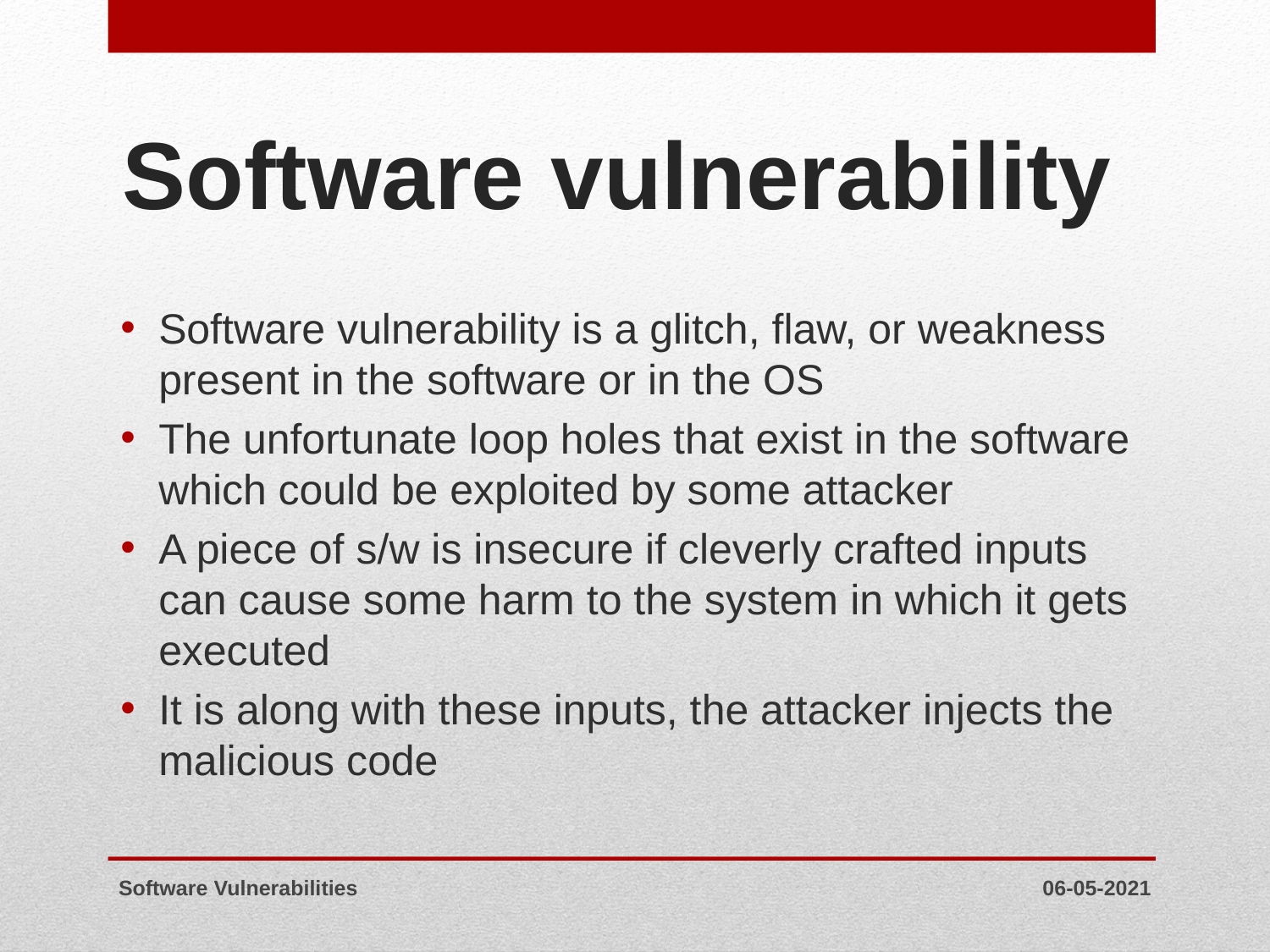

# Software vulnerability

Software vulnerability is a glitch, flaw, or weakness present in the software or in the OS
The unfortunate loop holes that exist in the software which could be exploited by some attacker
A piece of s/w is insecure if cleverly crafted inputs can cause some harm to the system in which it gets executed
It is along with these inputs, the attacker injects the malicious code

Software Vulnerabilities
06-05-2021